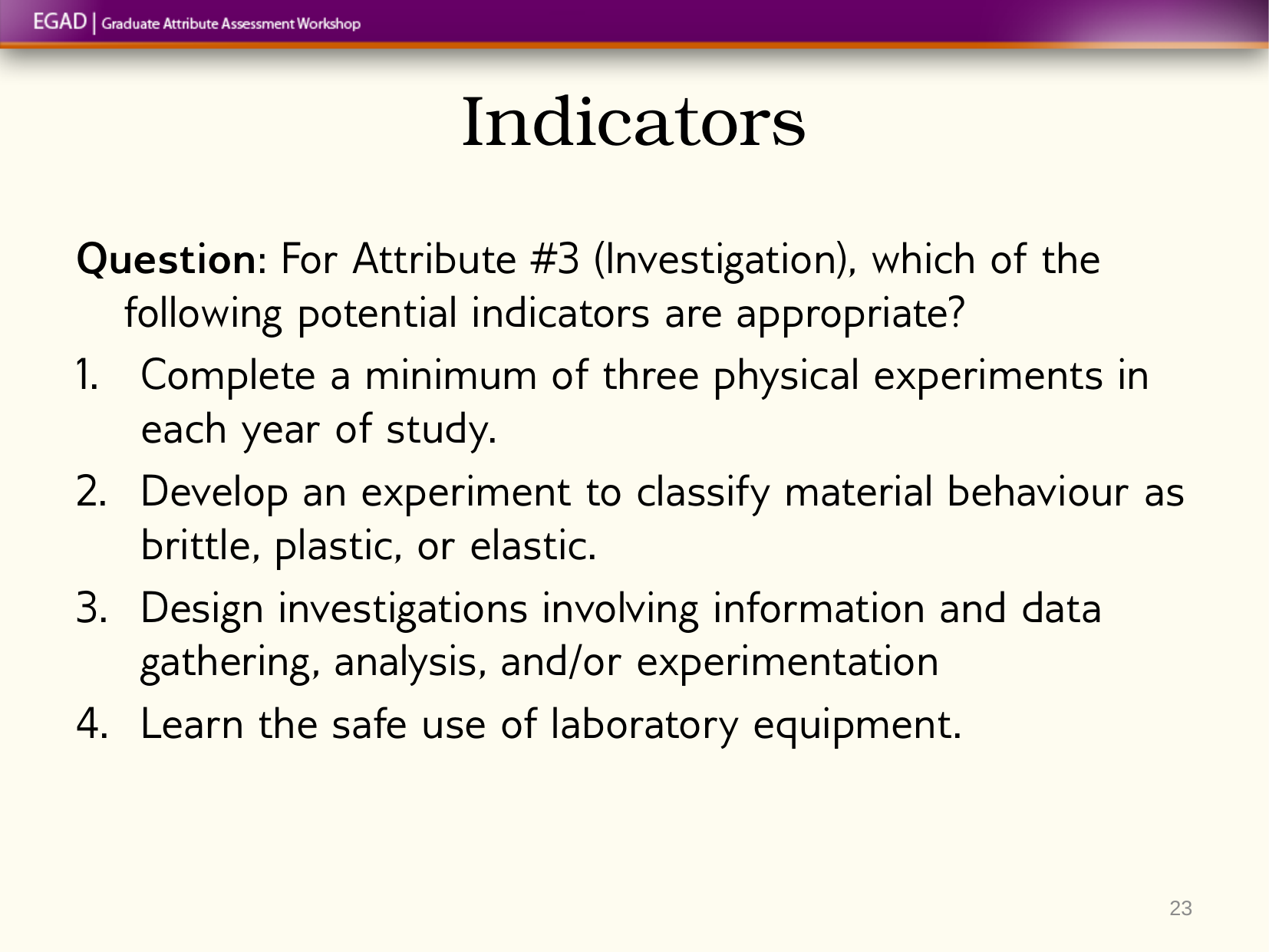

# Indicators
Question: For Attribute #3 (Investigation), which of the following potential indicators are appropriate?
Complete a minimum of three physical experiments in each year of study.
Develop an experiment to classify material behaviour as brittle, plastic, or elastic.
Design investigations involving information and data gathering, analysis, and/or experimentation
Learn the safe use of laboratory equipment.
23